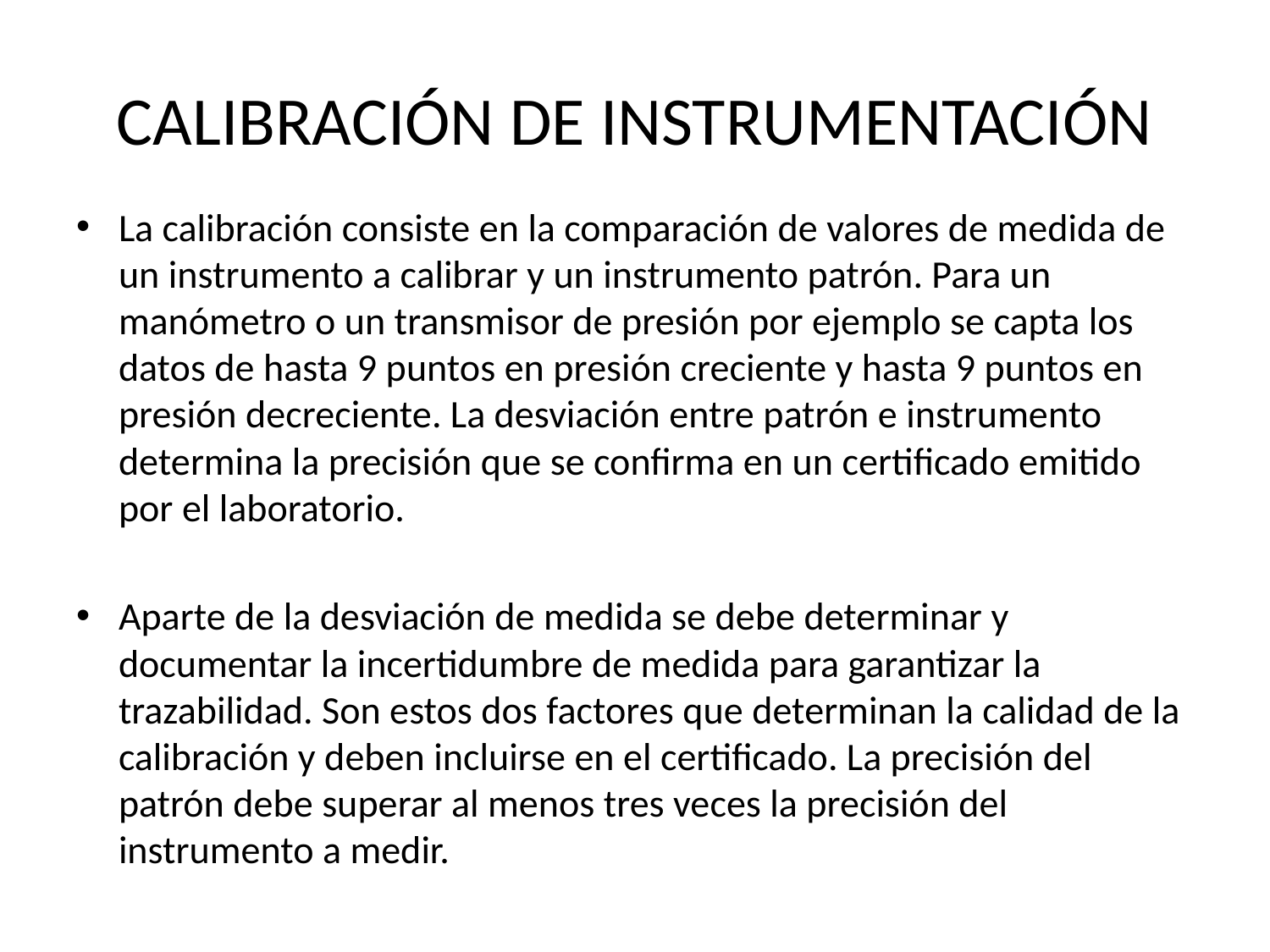

# CALIBRACIÓN DE INSTRUMENTACIÓN
La calibración consiste en la comparación de valores de medida de un instrumento a calibrar y un instrumento patrón. Para un manómetro o un transmisor de presión por ejemplo se capta los datos de hasta 9 puntos en presión creciente y hasta 9 puntos en presión decreciente. La desviación entre patrón e instrumento determina la precisión que se confirma en un certificado emitido por el laboratorio.

Aparte de la desviación de medida se debe determinar y documentar la incertidumbre de medida para garantizar la trazabilidad. Son estos dos factores que determinan la calidad de la calibración y deben incluirse en el certificado. La precisión del patrón debe superar al menos tres veces la precisión del instrumento a medir.